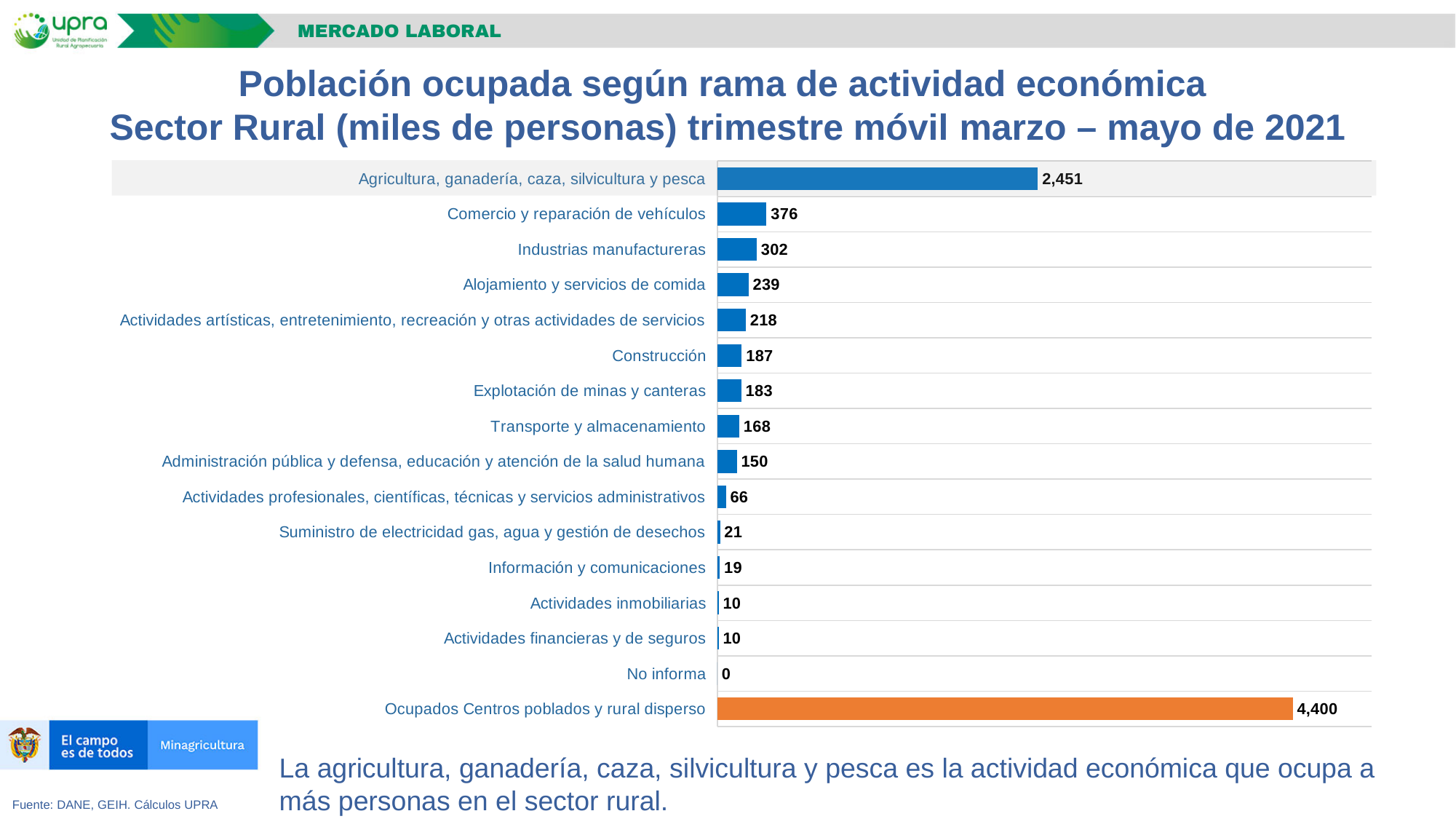

MERCADO LABORAL
Población ocupada según rama de actividad económica
Sector Rural (miles de personas) trimestre móvil marzo – mayo de 2021

### Chart

| Category |  |
|---|---|
| Ocupados Centros poblados y rural disperso | 4400.3245 |
| No informa | 0.0 |
| Actividades financieras y de seguros | 9.571633333333333 |
| Actividades inmobiliarias | 10.446766666666667 |
| Información y comunicaciones | 19.4207 |
| Suministro de electricidad gas, agua y gestión de desechos | 20.719333333333335 |
| Actividades profesionales, científicas, técnicas y servicios administrativos | 65.60629999999999 |
| Administración pública y defensa, educación y atención de la salud humana | 149.88223333333335 |
| Transporte y almacenamiento | 168.18963333333332 |
| Explotación de minas y canteras | 183.2995 |
| Construcción | 187.32426666666666 |
| Actividades artísticas, entretenimiento, recreación y otras actividades de servicios | 218.26613333333333 |
| Alojamiento y servicios de comida | 239.1581 |
| Industrias manufactureras | 301.7538 |
| Comercio y reparación de vehículos | 375.9593 |
| Agricultura, ganadería, caza, silvicultura y pesca | 2450.7268 |
La agricultura, ganadería, caza, silvicultura y pesca es la actividad económica que ocupa a más personas en el sector rural.
Fuente: DANE, GEIH. Cálculos UPRA